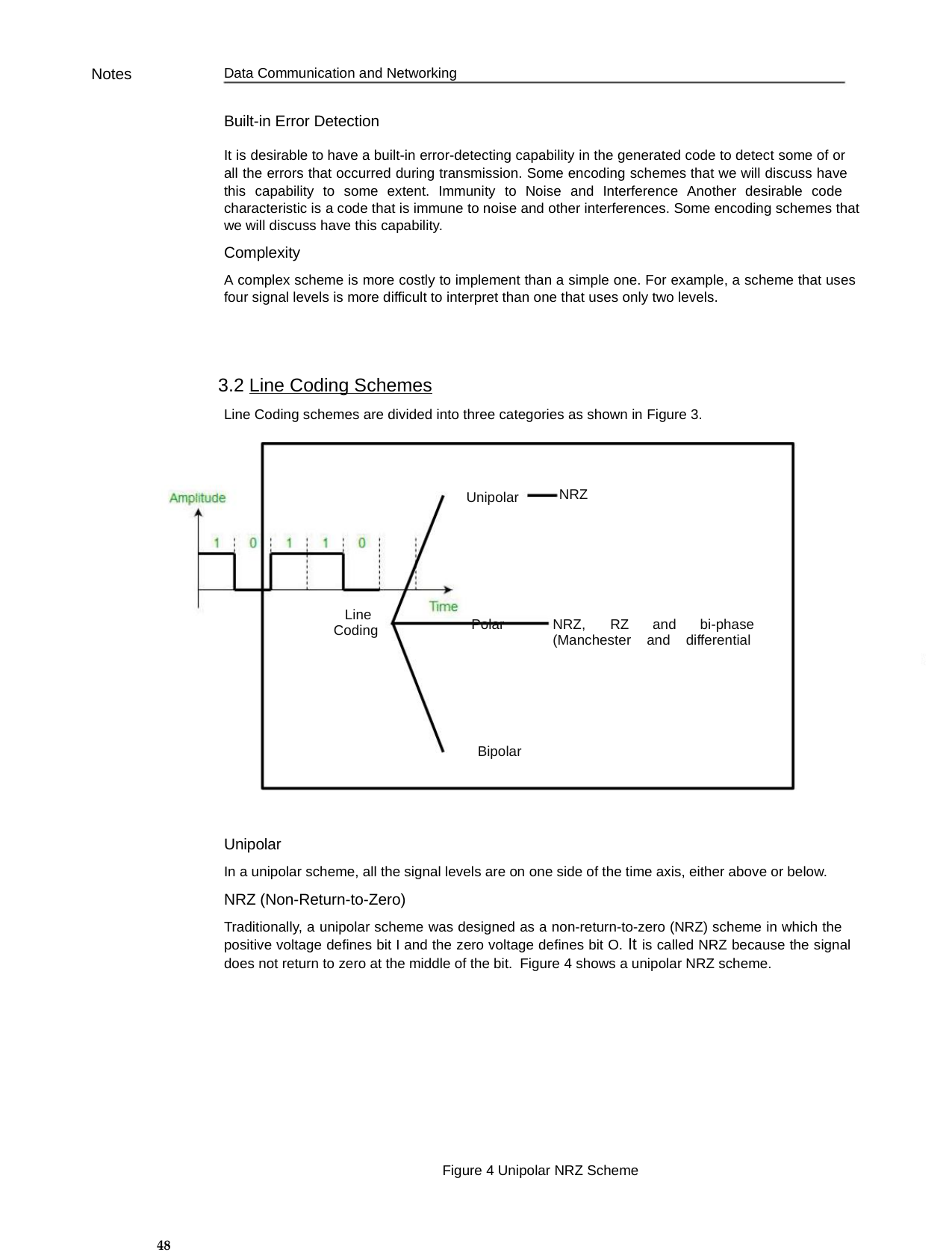

Notes
Data Communication and Networking
Built-in Error Detection
It is desirable to have a built-in error-detecting capability in the generated code to detect some of or
all the errors that occurred during transmission. Some encoding schemes that we will discuss have
this capability to some extent. Immunity to Noise and Interference Another desirable code
characteristic is a code that is immune to noise and other interferences. Some encoding schemes that
we will discuss have this capability.
Complexity
A complex scheme is more costly to implement than a simple one. For example, a scheme that uses
four signal levels is more difficult to interpret than one that uses only two levels.
3.2 Line Coding Schemes
Line Coding schemes are divided into three categories as shown in Figure 3.
NRZ
Unipolar
Line
Coding
Polar
NRZ,
RZ
and
bi-phase
(Manchester and differential
Bipolar
Unipolar
In a unipolar scheme, all the signal levels are on one side of the time axis, either above or below.
NRZ (Non-Return-to-Zero)
Traditionally, a unipolar scheme was designed as a non-return-to-zero (NRZ) scheme in which the
positive voltage defines bit I and the zero voltage defines bit O. It is called NRZ because the signal
does not return to zero at the middle of the bit. Figure 4 shows a unipolar NRZ scheme.
Figure 4 Unipolar NRZ Scheme
48